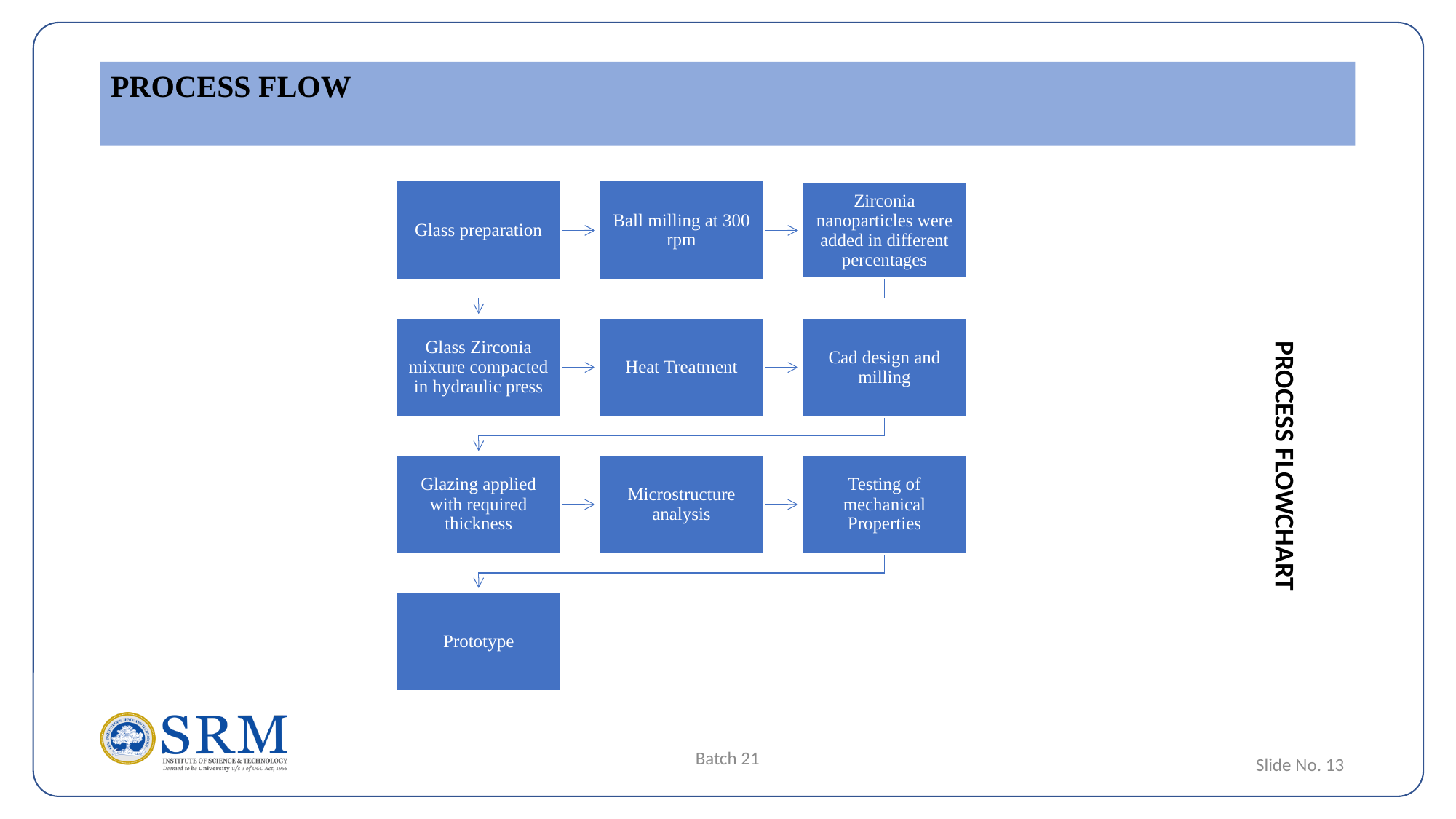

PROCESS FLOW

Glass preparation

Ball milling at 300 rpm

Zirconia nanoparticles were added in different percentages

Glass Zirconia mixture compacted in hydraulic press

Heat Treatment

Cad design and milling

Glazing applied with required thickness

Microstructure analysis

Testing of mechanical Properties
Prototype
PROCESS FLOWCHART
Batch 21
13